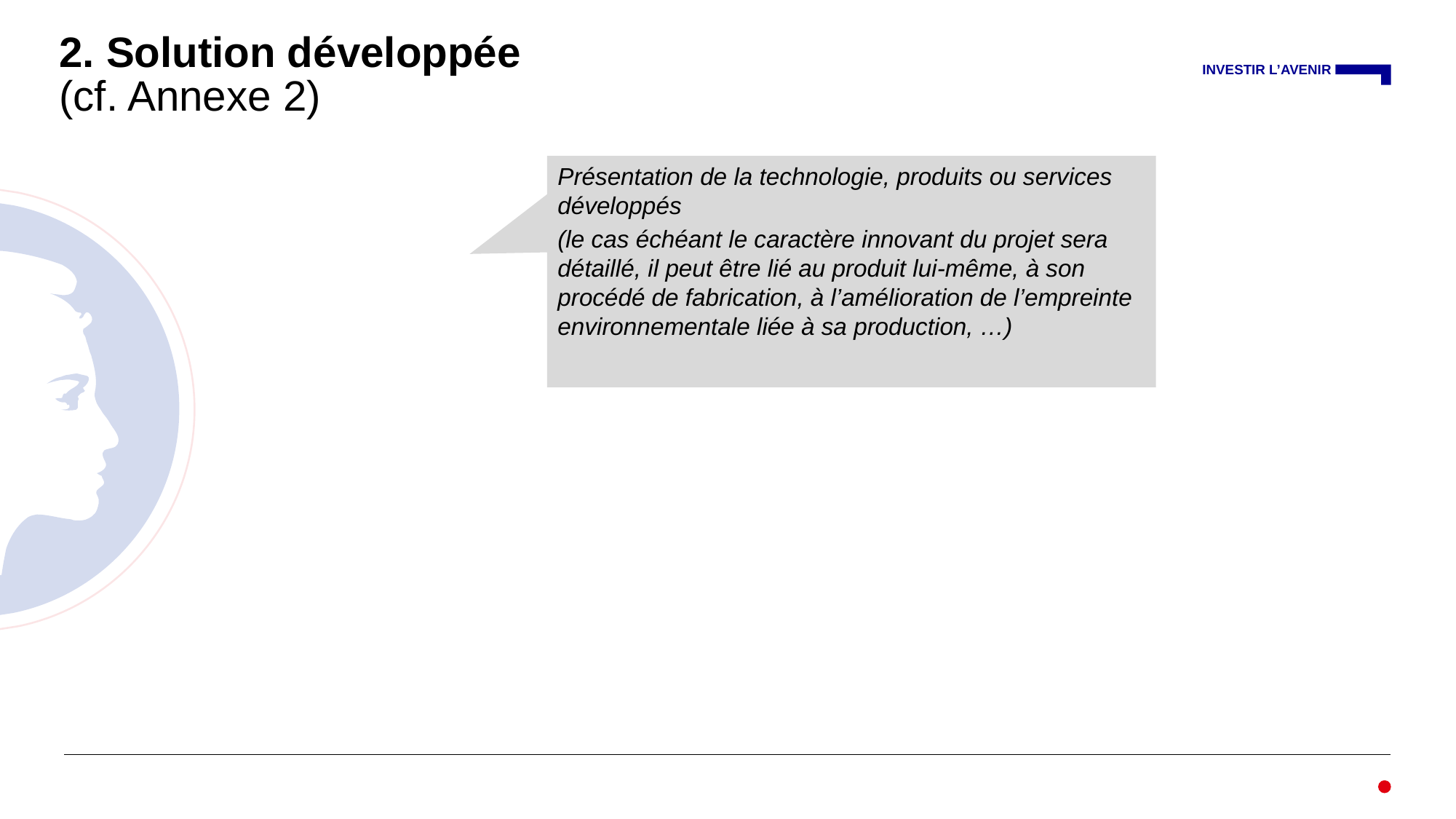

# 2. Solution développée (cf. Annexe 2)
Présentation de la technologie, produits ou services développés
(le cas échéant le caractère innovant du projet sera détaillé, il peut être lié au produit lui-même, à son procédé de fabrication, à l’amélioration de l’empreinte environnementale liée à sa production, …)